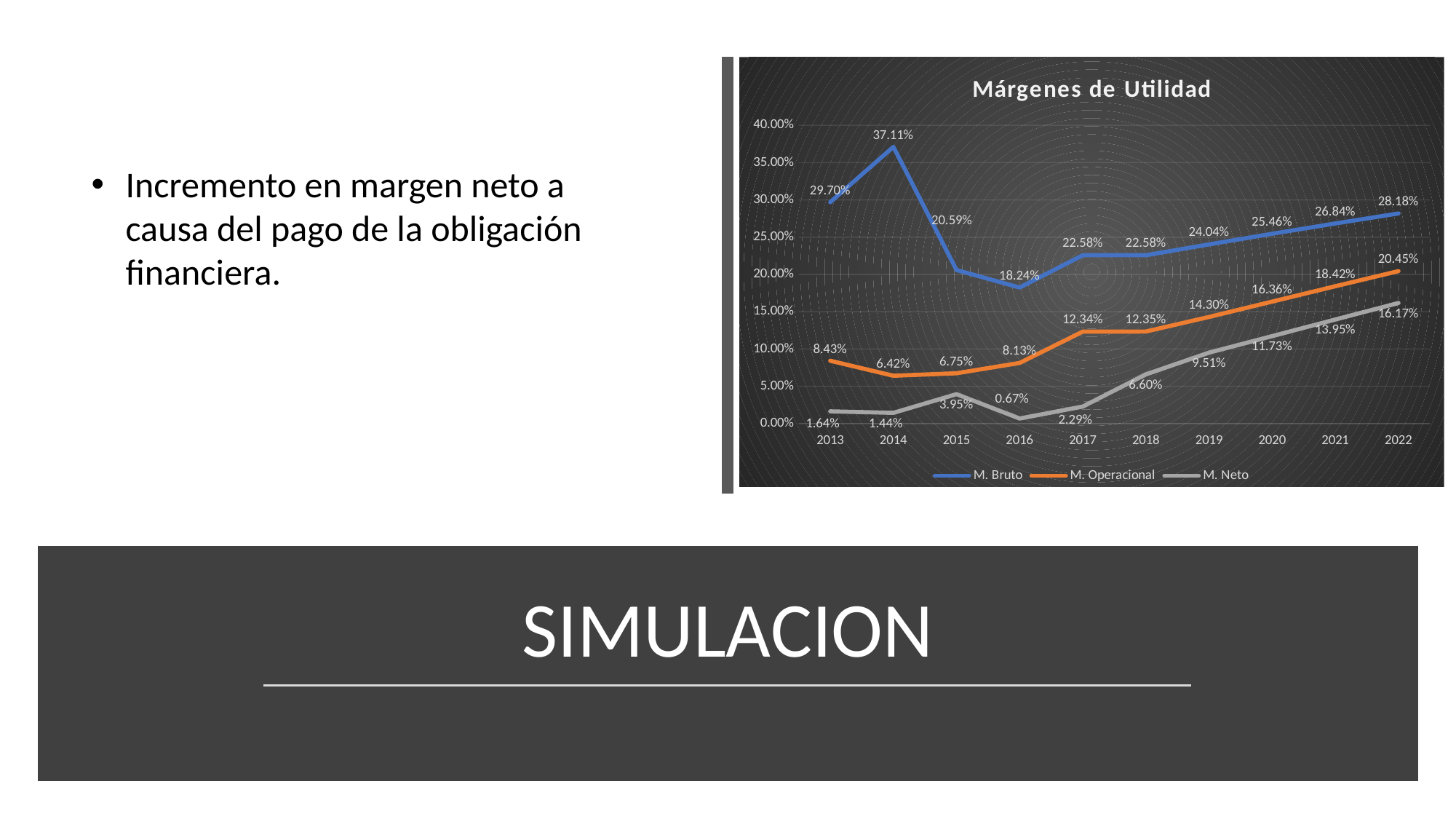

### Chart: Márgenes de Utilidad

| Category |  |  |  |
|---|---|---|---|
| 2013 | 0.29696630385126604 | 0.08427797059880474 | 0.016414271793523366 |
| 2014 | 0.37112284992548633 | 0.06415691379602619 | 0.014371184517275122 |
| 2015 | 0.2059469427219446 | 0.0674756640219782 | 0.0394734535432933 |
| 2016 | 0.1824342768733696 | 0.08129318068372647 | 0.006747544151932587 |
| 2017 | 0.2258054527856892 | 0.12337226137118988 | 0.022872157935961535 |
| 2018 | 0.2258054527856892 | 0.12349137866926853 | 0.06596443210234862 |
| 2019 | 0.24041289707275157 | 0.1430050790196272 | 0.09513226808283443 |
| 2020 | 0.2546107868470927 | 0.16359052213963157 | 0.11730255561138808 |
| 2021 | 0.2684142907943688 | 0.1841523473235962 | 0.13954146482556354 |
| 2022 | 0.28183788178896757 | 0.20454587840257132 | 0.1616659312568205 |
Incremento en margen neto a causa del pago de la obligación financiera.

# SIMULACION